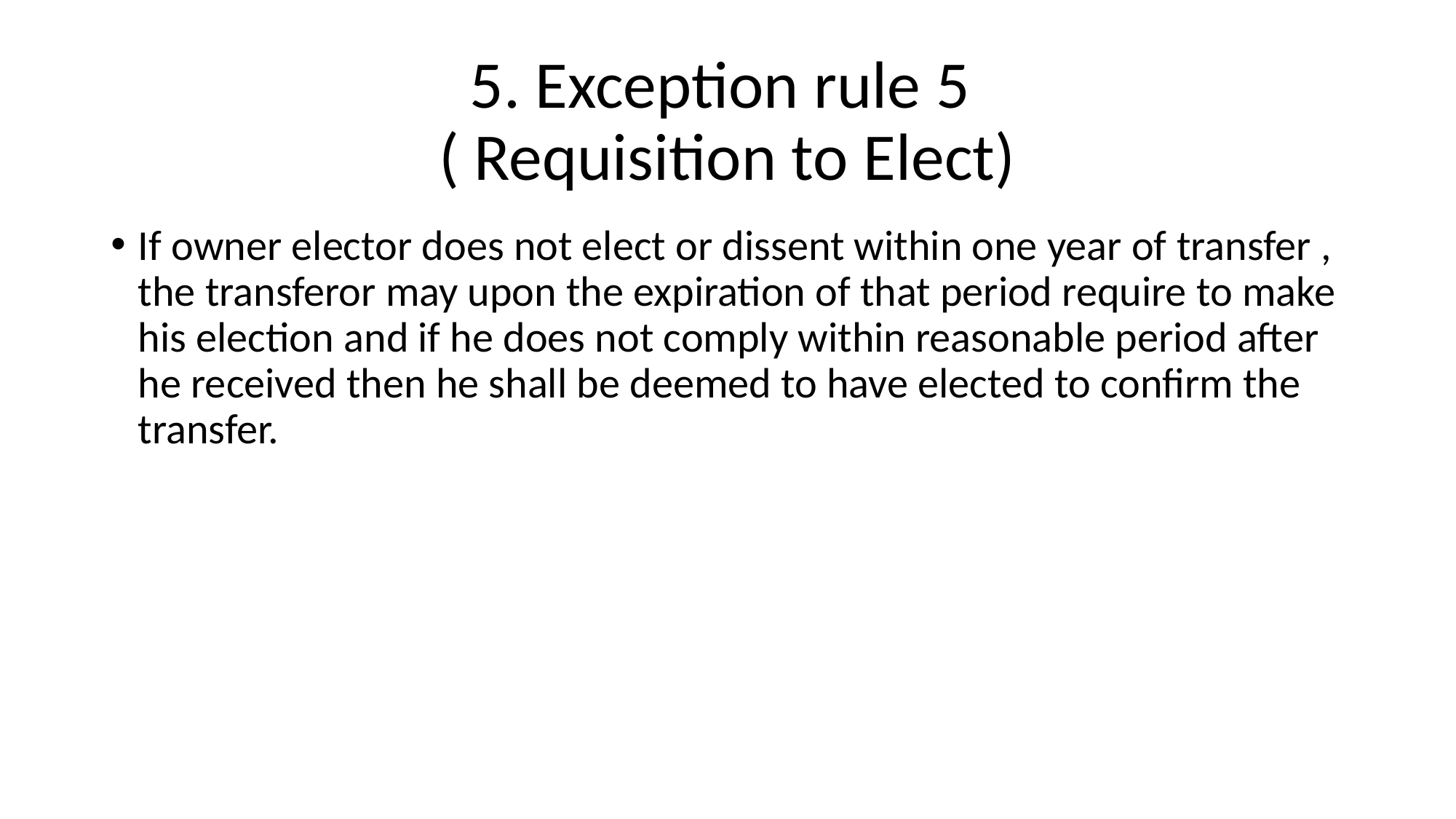

# 5. Exception rule 5 ( Requisition to Elect)
If owner elector does not elect or dissent within one year of transfer , the transferor may upon the expiration of that period require to make his election and if he does not comply within reasonable period after he received then he shall be deemed to have elected to confirm the transfer.